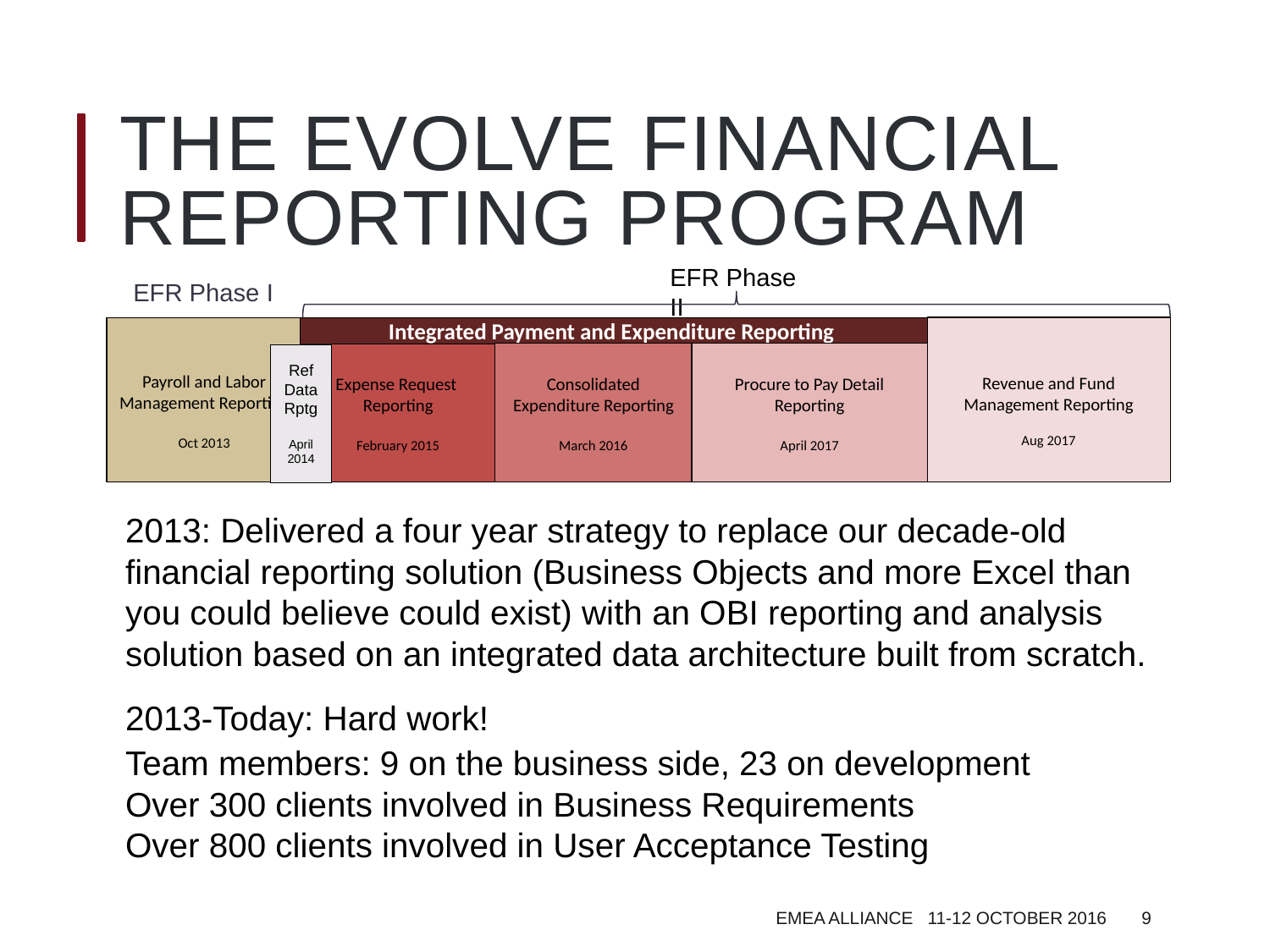

# The Evolve Financial Reporting Program

EFR Phase II
EFR Phase I
Integrated Payment and Expenditure Reporting

Revenue and Fund Management Reporting

Aug 2017

Payroll and Labor
Management Reporting

Oct 2013
Consolidated Expenditure Reporting

March 2016
Procure to Pay Detail Reporting

April 2017
Expense Request  Reporting

February 2015
Ref Data
Rptg

April 2014
2013: Delivered a four year strategy to replace our decade-old financial reporting solution (Business Objects and more Excel than you could believe could exist) with an OBI reporting and analysis solution based on an integrated data architecture built from scratch.
2013-Today: Hard work!
Team members: 9 on the business side, 23 on development
Over 300 clients involved in Business Requirements
Over 800 clients involved in User Acceptance Testing

EMEA Alliance   11-12 October 2016
9